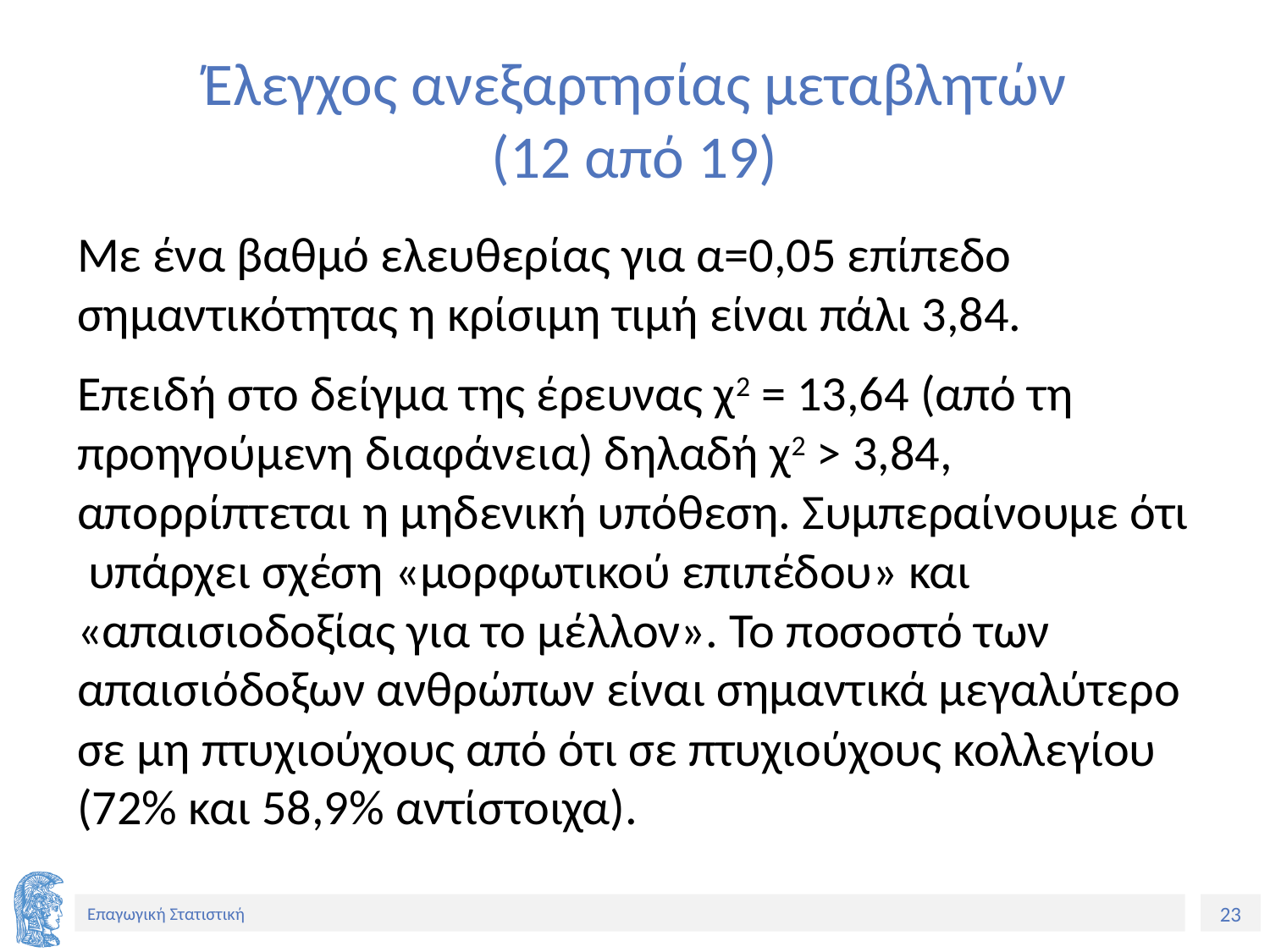

# Έλεγχος ανεξαρτησίας μεταβλητών (12 από 19)
Με ένα βαθμό ελευθερίας για α=0,05 επίπεδο σημαντικότητας η κρίσιμη τιμή είναι πάλι 3,84.
Επειδή στο δείγμα της έρευνας χ2 = 13,64 (από τη προηγούμενη διαφάνεια) δηλαδή χ2 > 3,84,  απορρίπτεται η μηδενική υπόθεση. Συμπεραίνουμε ότι  υπάρχει σχέση «μορφωτικού επιπέδου» και «απαισιοδοξίας για το μέλλον». Το ποσοστό των απαισιόδοξων ανθρώπων είναι σημαντικά μεγαλύτερο σε μη πτυχιούχους από ότι σε πτυχιούχους κολλεγίου (72% και 58,9% αντίστοιχα).